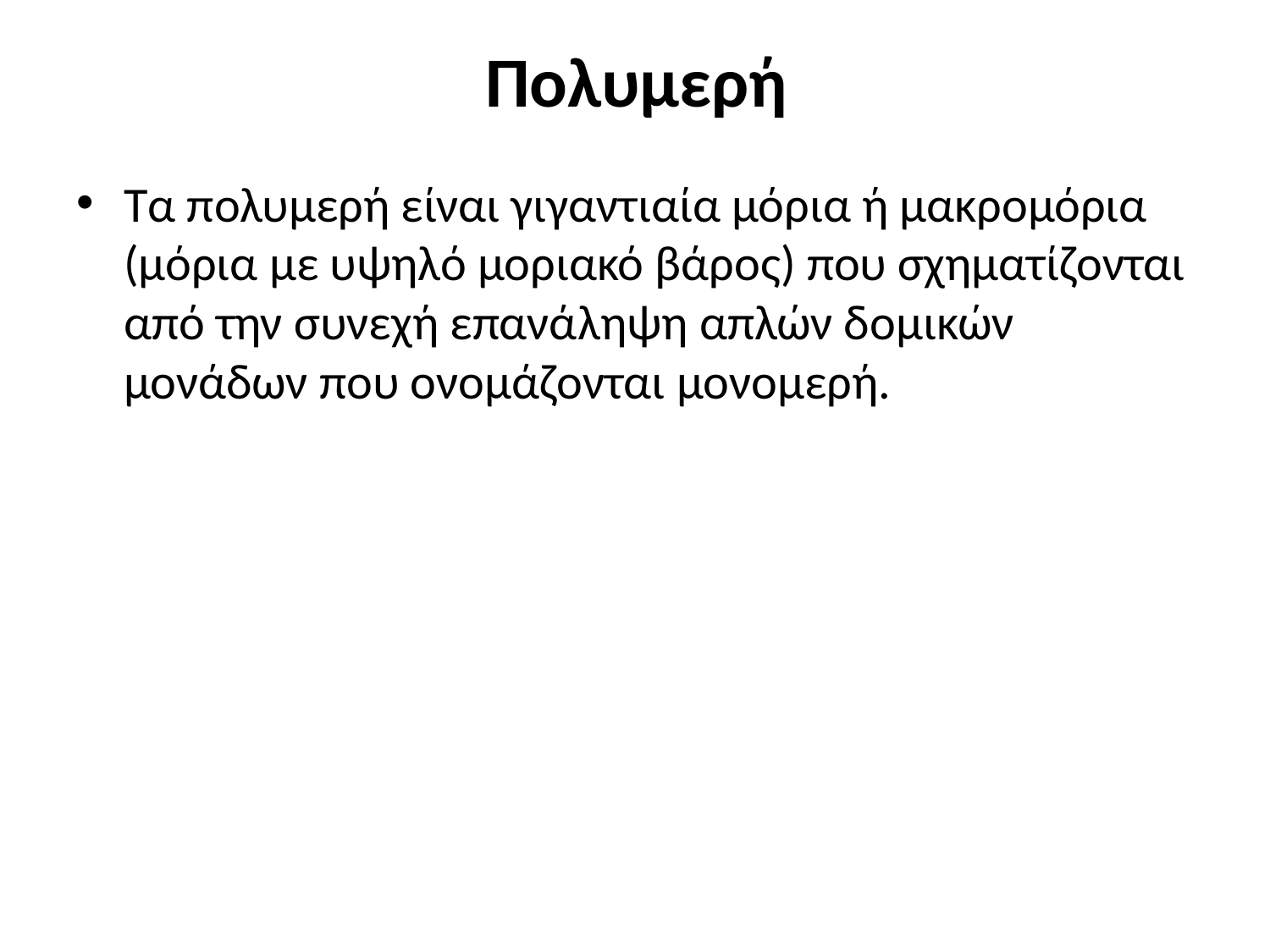

# Πολυμερή
Τα πολυμερή είναι γιγαντιαία μόρια ή μακρομόρια (μόρια με υψηλό μοριακό βάρος) που σχηματίζονται από την συνεχή επανάληψη απλών δομικών μονάδων που ονομάζονται μονομερή.